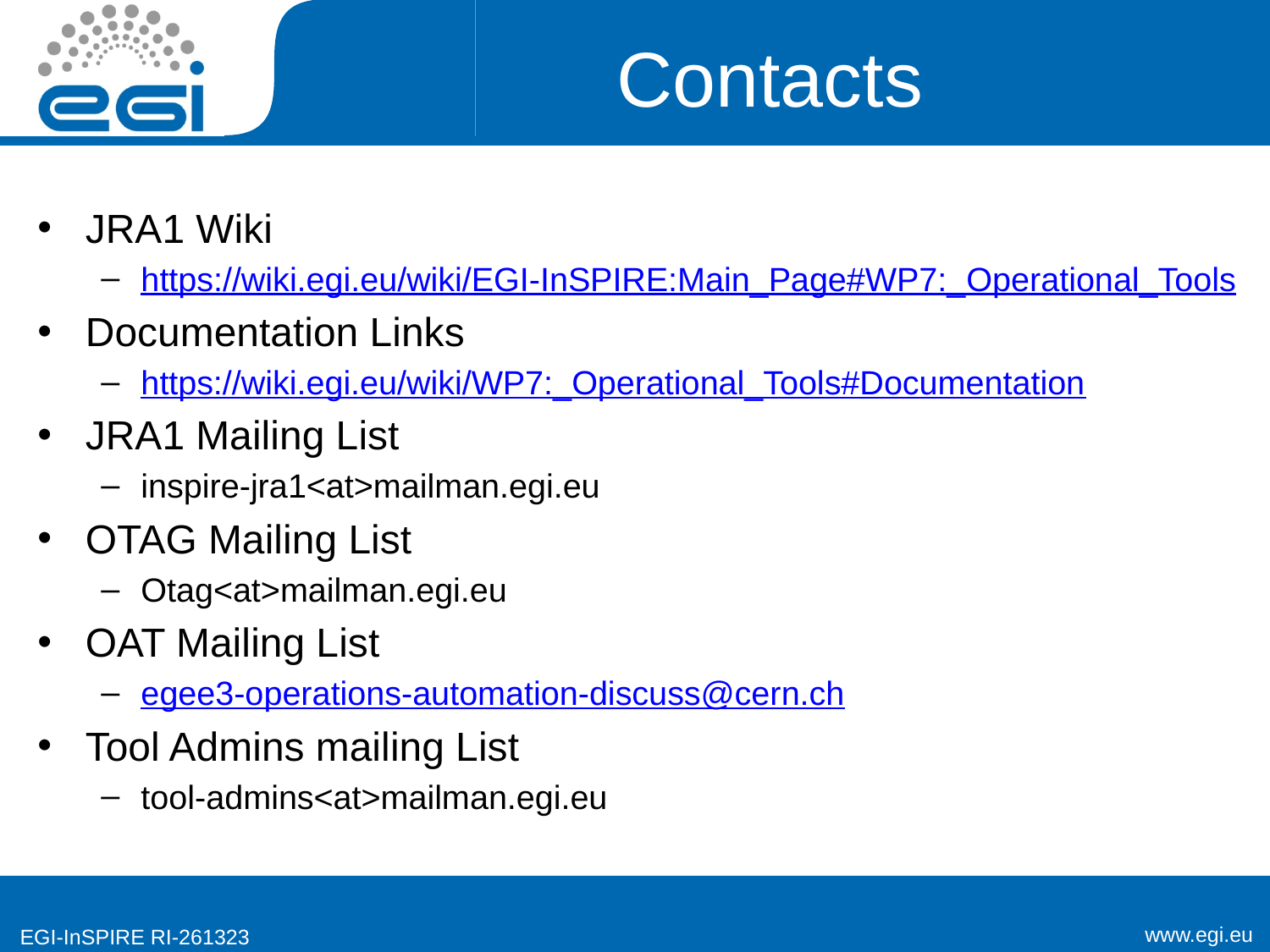

# Contacts
JRA1 Wiki
https://wiki.egi.eu/wiki/EGI-InSPIRE:Main_Page#WP7:_Operational_Tools
Documentation Links
https://wiki.egi.eu/wiki/WP7:_Operational_Tools#Documentation
JRA1 Mailing List
inspire-jra1<at>mailman.egi.eu
OTAG Mailing List
Otag<at>mailman.egi.eu
OAT Mailing List
egee3-operations-automation-discuss@cern.ch
Tool Admins mailing List
tool-admins<at>mailman.egi.eu